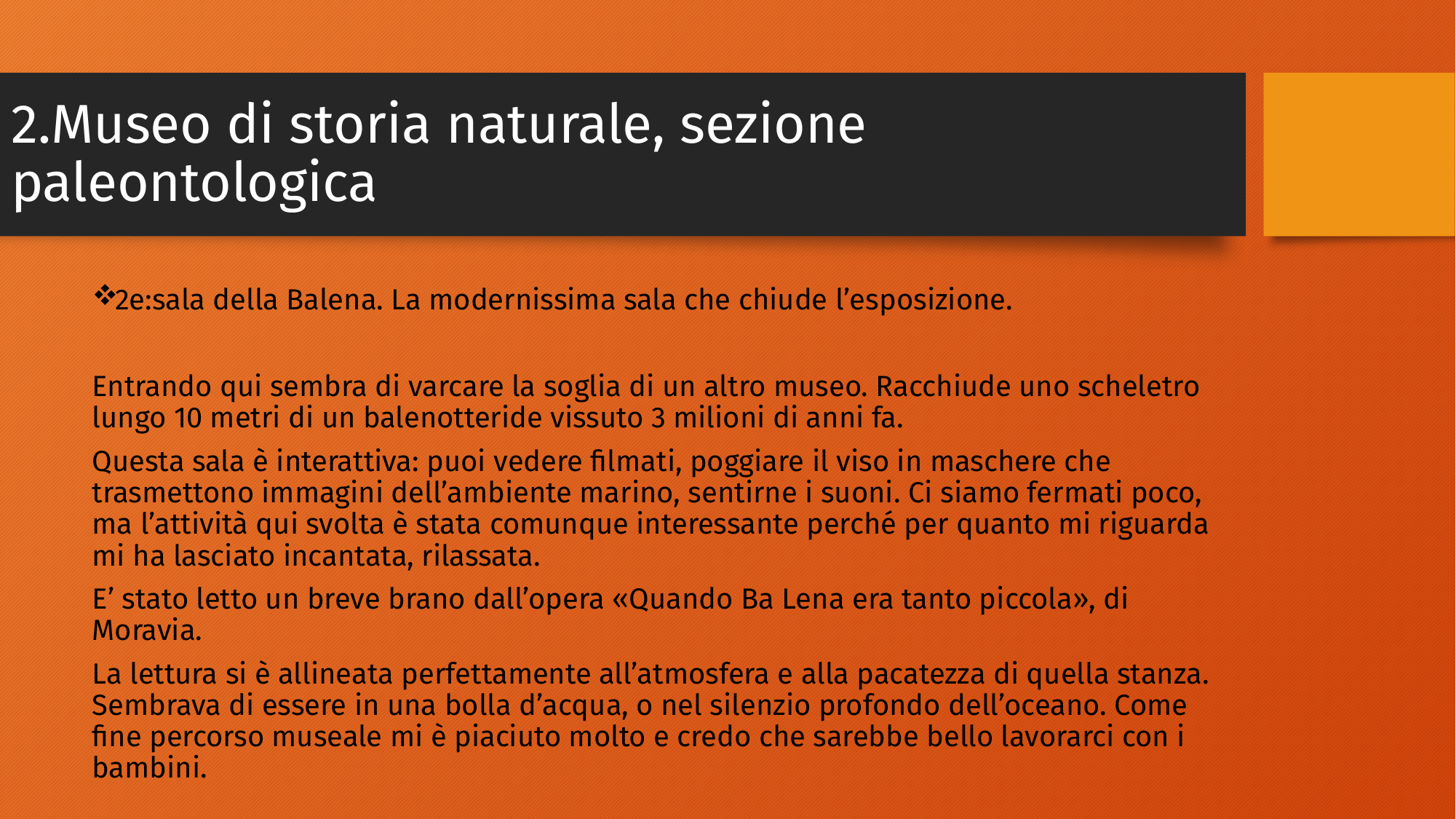

# 2.Museo di storia naturale, sezione paleontologica
2e:sala della Balena. La modernissima sala che chiude l’esposizione.

Entrando qui sembra di varcare la soglia di un altro museo. Racchiude uno scheletro lungo 10 metri di un balenotteride vissuto 3 milioni di anni fa.
Questa sala è interattiva: puoi vedere filmati, poggiare il viso in maschere che trasmettono immagini dell’ambiente marino, sentirne i suoni. Ci siamo fermati poco, ma l’attività qui svolta è stata comunque interessante perché per quanto mi riguarda mi ha lasciato incantata, rilassata.
E’ stato letto un breve brano dall’opera «Quando Ba Lena era tanto piccola», di Moravia.
La lettura si è allineata perfettamente all’atmosfera e alla pacatezza di quella stanza. Sembrava di essere in una bolla d’acqua, o nel silenzio profondo dell’oceano. Come fine percorso museale mi è piaciuto molto e credo che sarebbe bello lavorarci con i bambini.